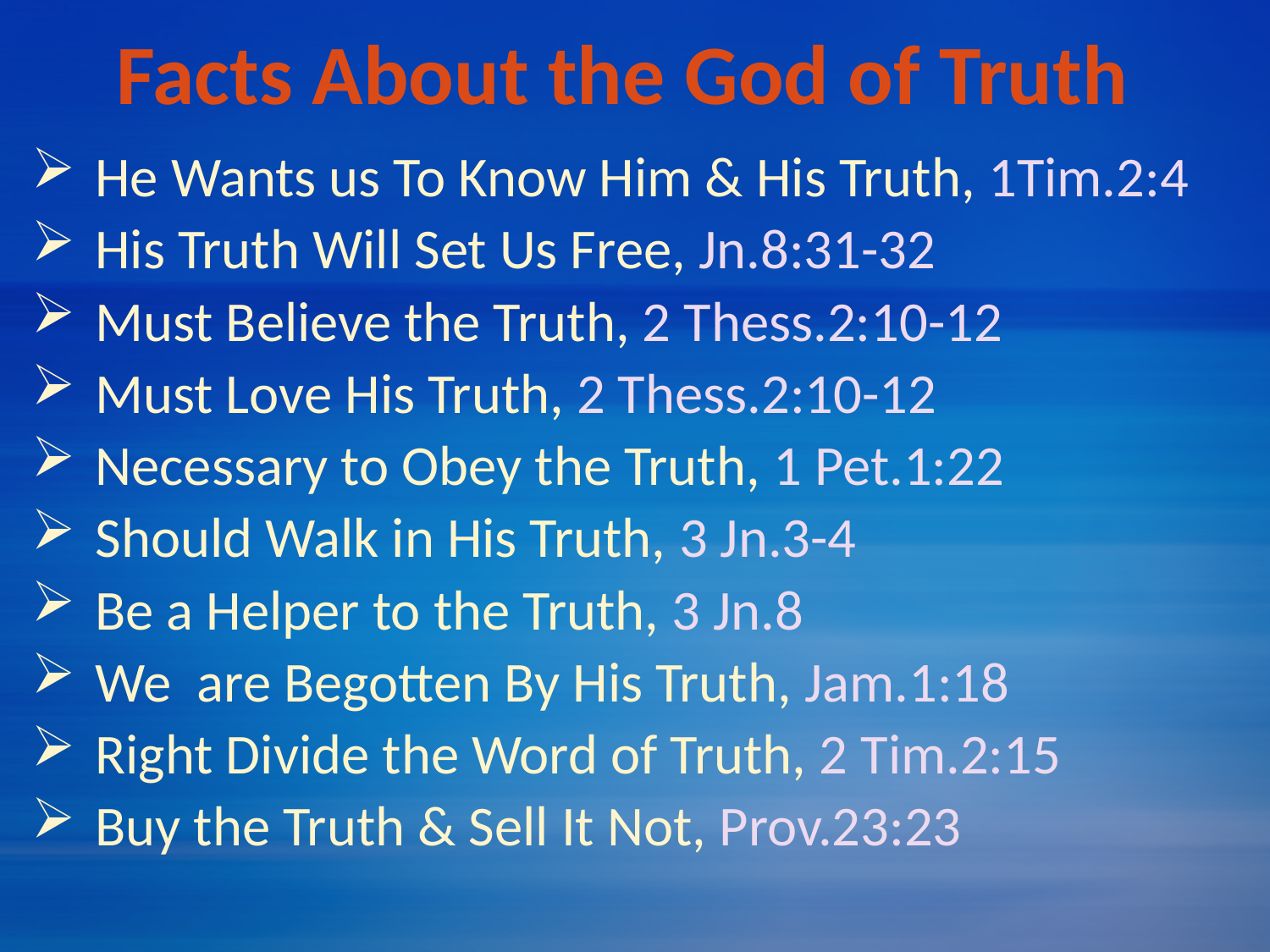

# Facts About the God of Truth
He Wants us To Know Him & His Truth, 1Tim.2:4
His Truth Will Set Us Free, Jn.8:31-32
Must Believe the Truth, 2 Thess.2:10-12
Must Love His Truth, 2 Thess.2:10-12
Necessary to Obey the Truth, 1 Pet.1:22
Should Walk in His Truth, 3 Jn.3-4
Be a Helper to the Truth, 3 Jn.8
We  are Begotten By His Truth, Jam.1:18
Right Divide the Word of Truth, 2 Tim.2:15
Buy the Truth & Sell It Not, Prov.23:23